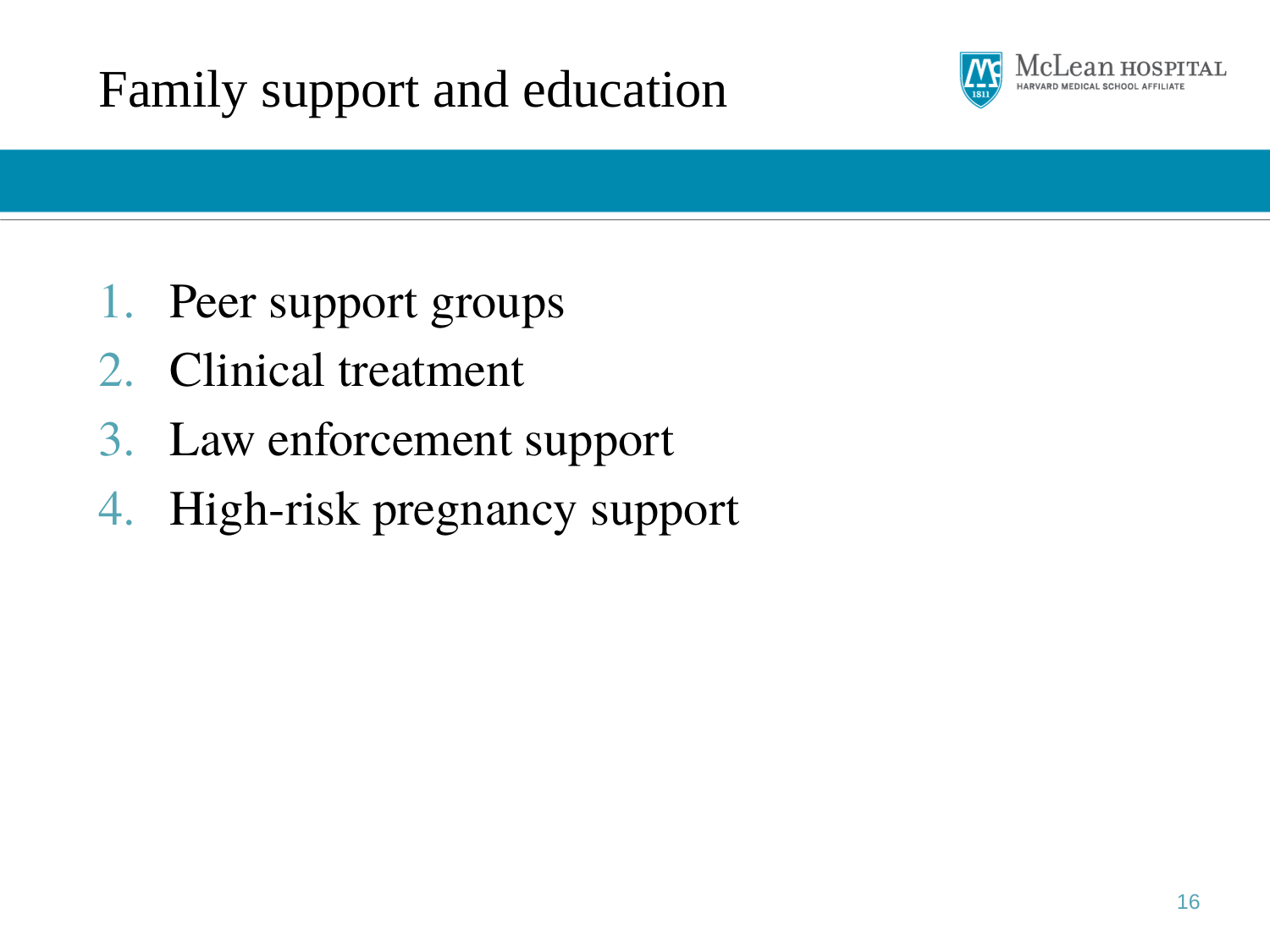

# Family support and education
Peer support groups
Clinical treatment
Law enforcement support
High-risk pregnancy support